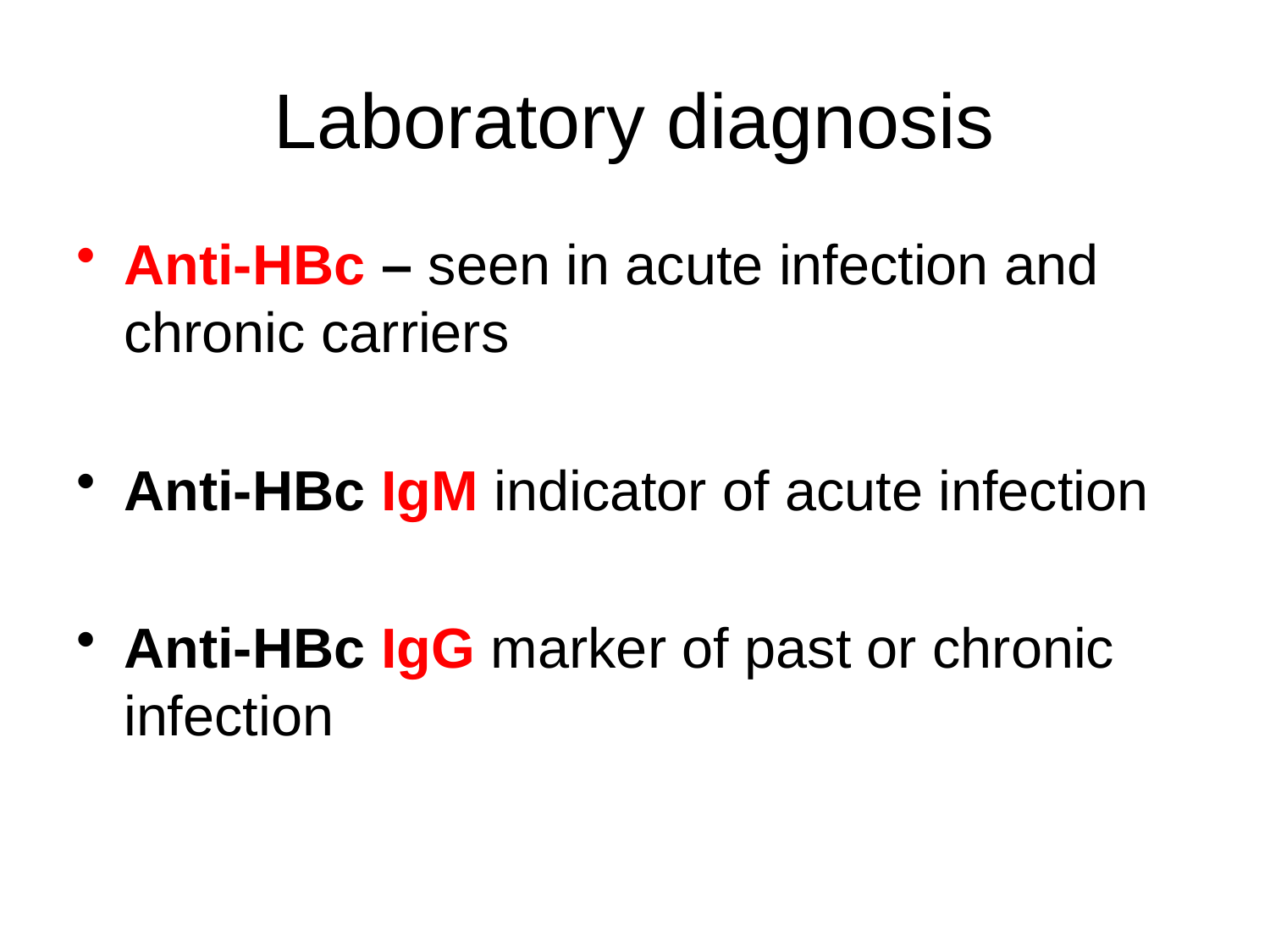

# Laboratory diagnosis
Anti-HBc – seen in acute infection and chronic carriers

Anti-HBc IgM indicator of acute infection

Anti-HBc IgG marker of past or chronic infection